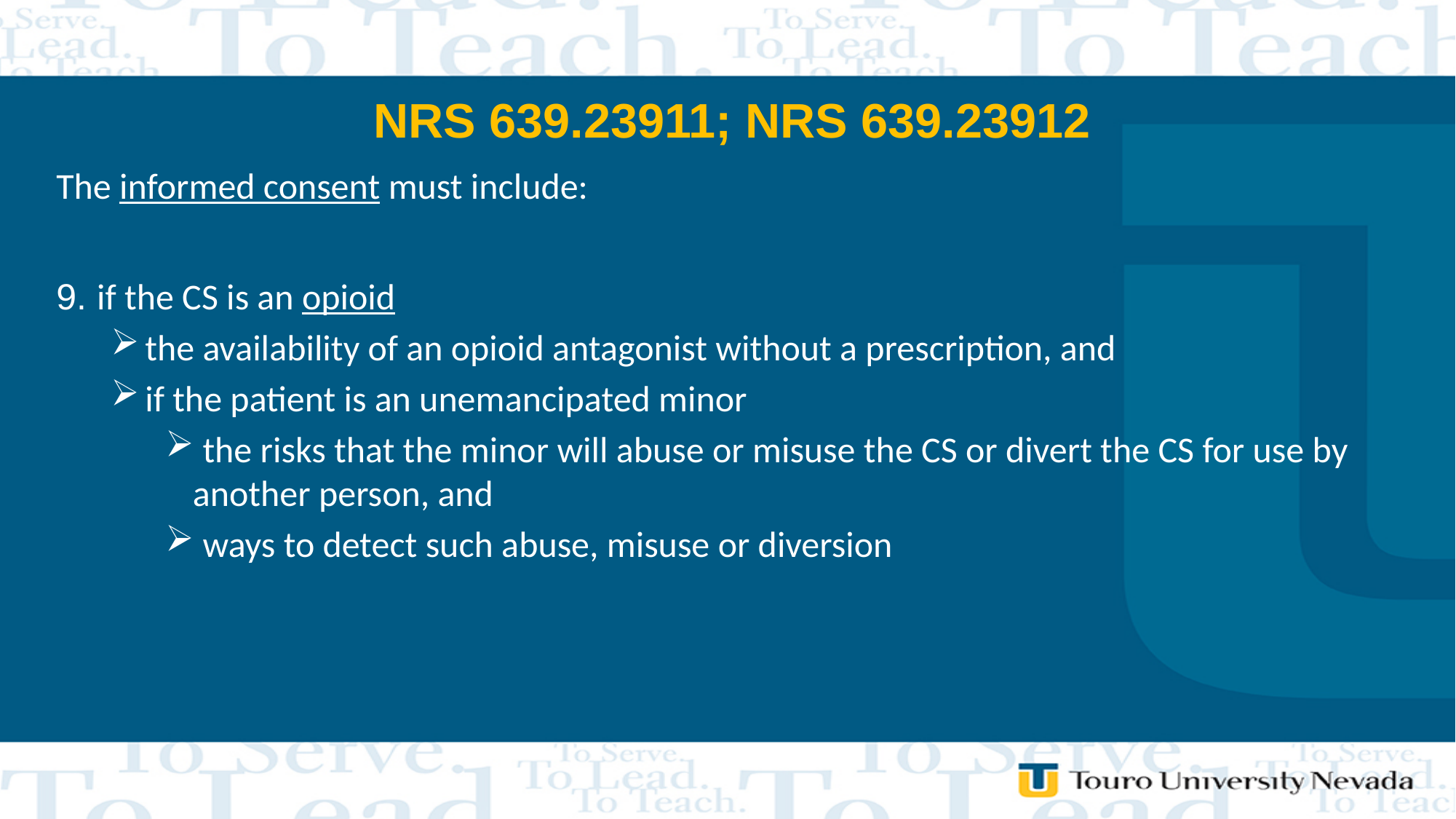

# NRS 639.23911; NRS 639.23912
The informed consent must include:

9. if the CS is an opioid
the availability of an opioid antagonist without a prescription, and
if the patient is an unemancipated minor
 the risks that the minor will abuse or misuse the CS or divert the CS for use by another person, and
 ways to detect such abuse, misuse or diversion